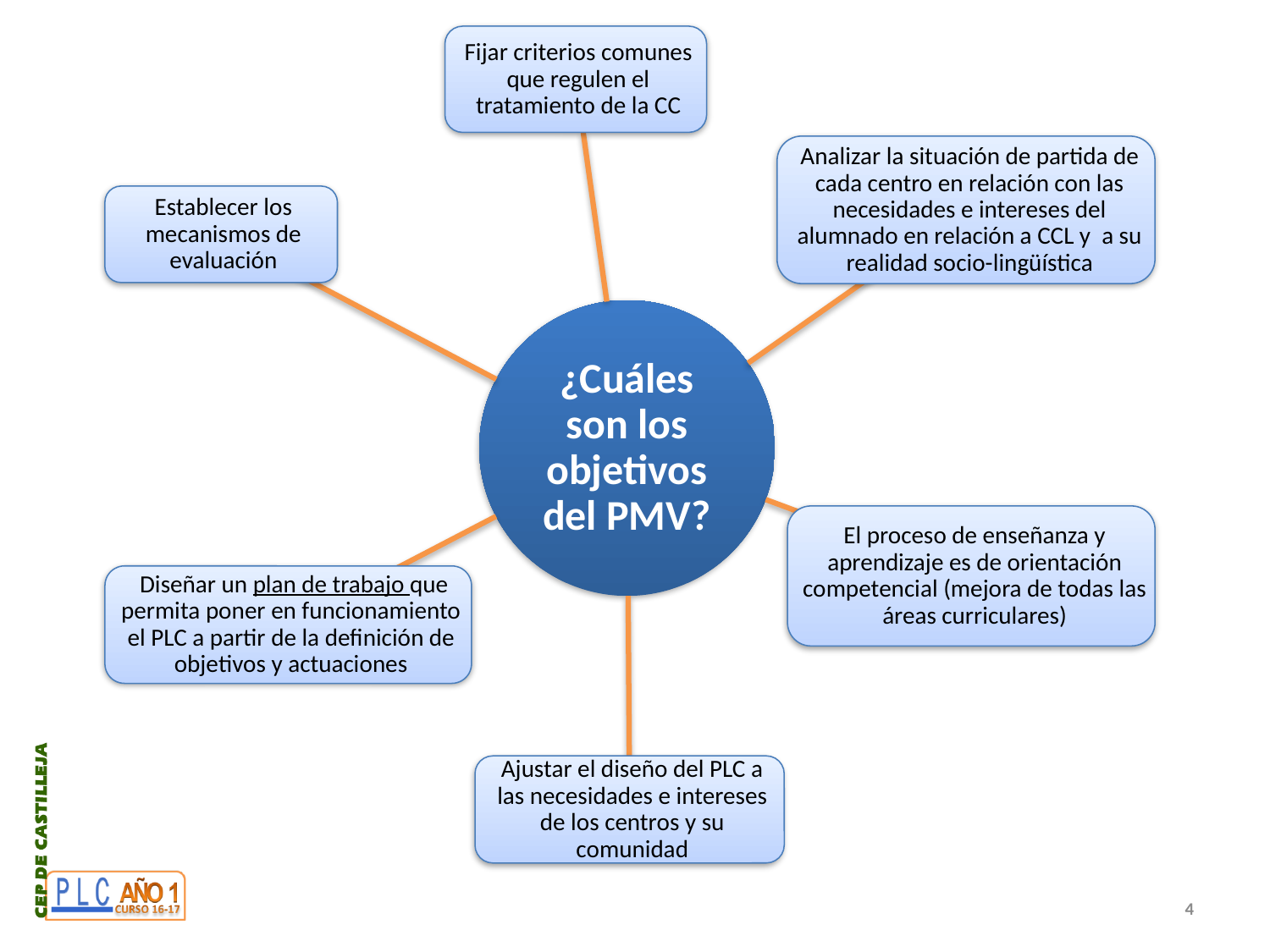

¿Cuáles son los objetivos del PMV?

Fijar criterios comunes que regulen el tratamiento de la CC

Analizar la situación de partida de cada centro en relación con las necesidades e intereses del alumnado en relación a CCL y  a su realidad socio-lingüística

El proceso de enseñanza y aprendizaje es de orientación competencial (mejora de todas las áreas curriculares)

Ajustar el diseño del PLC a las necesidades e intereses de los centros y su comunidad

 Diseñar un plan de trabajo que permita poner en funcionamiento el PLC a partir de la definición de objetivos y actuaciones

Establecer los mecanismos de evaluación
4